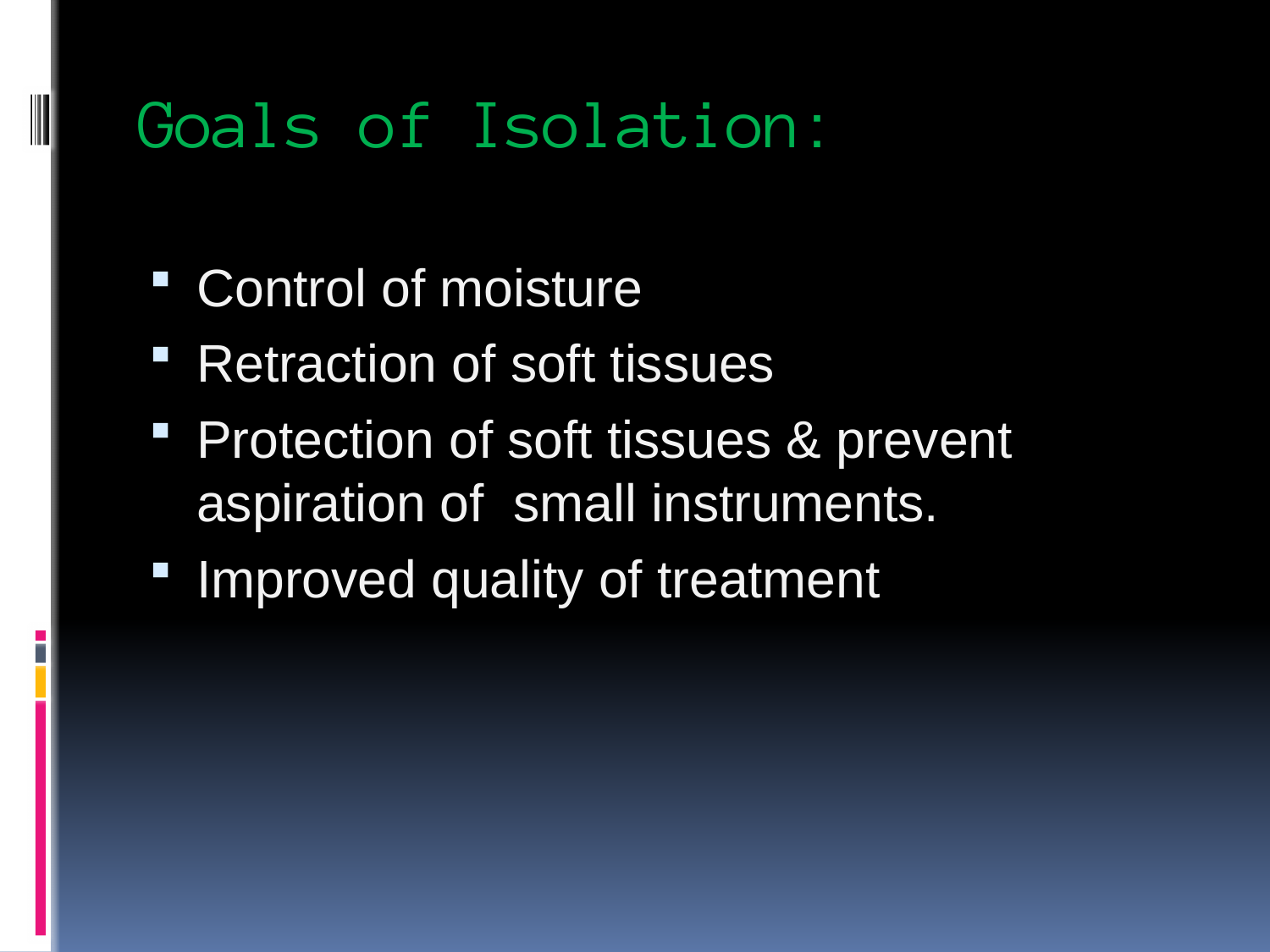

# Goals of Isolation:
Control of moisture
Retraction of soft tissues
Protection of soft tissues & prevent aspiration of  small instruments.
Improved quality of treatment